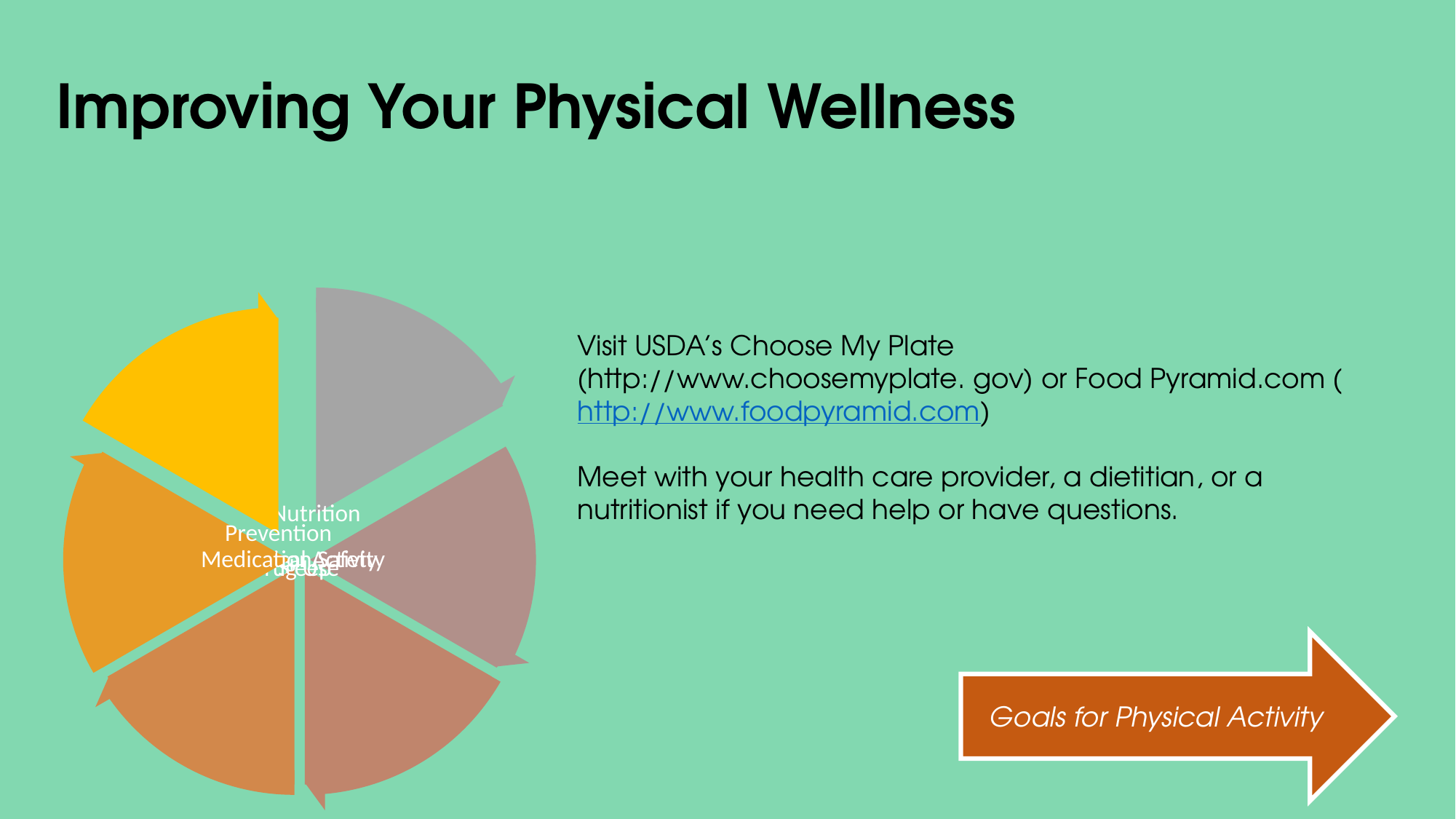

Improving Your Physical Wellness
Nutrition
Physical Activity
Sleep
Drug Use
Medication Safety
Prevention
Visit USDA’s Choose My Plate (http://www.choosemyplate. gov) or Food Pyramid.com (http://www.foodpyramid.com)

Meet with your health care provider, a dietitian, or a nutritionist if you need help or have questions.
Goals for Physical Activity